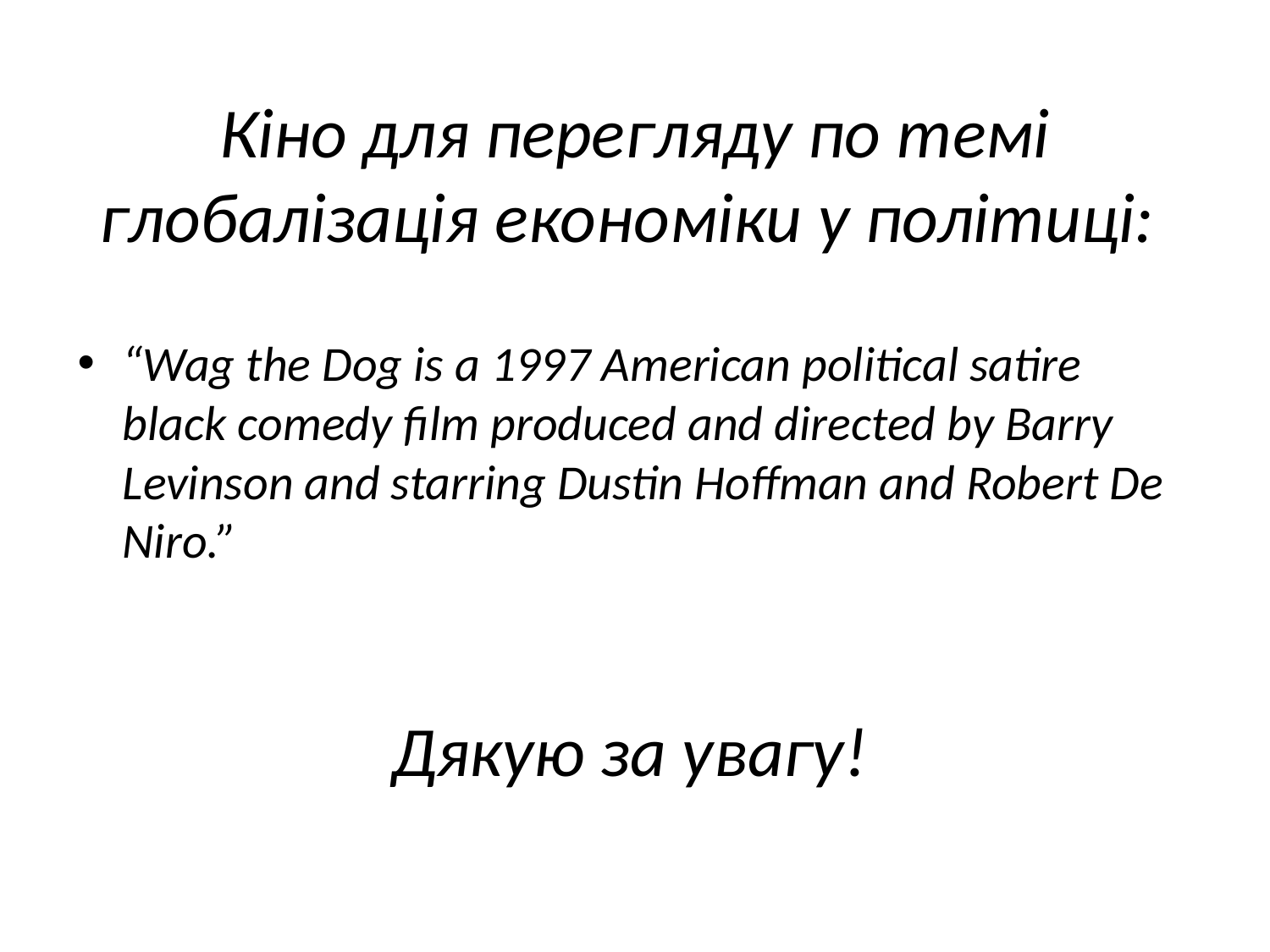

# Кіно для перегляду по темі глобалізація економіки у політиці:
“Wag the Dog is a 1997 American political satire black comedy film produced and directed by Barry Levinson and starring Dustin Hoffman and Robert De Niro.”

Дякую за увагу!